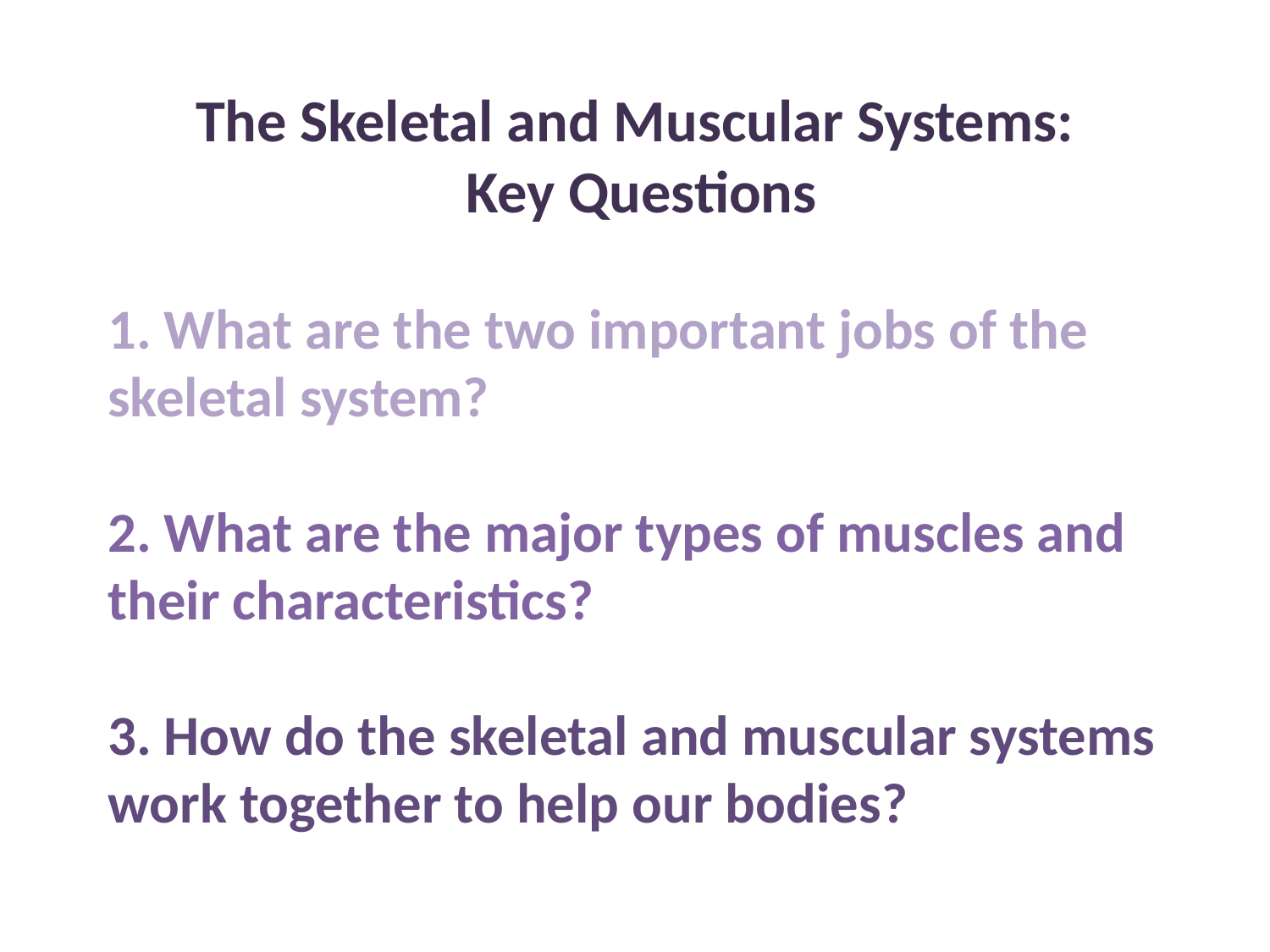

The Skeletal and Muscular Systems:
 Key Questions
1. What are the two important jobs of the skeletal system?

2. What are the major types of muscles and their characteristics?

3. How do the skeletal and muscular systems work together to help our bodies?